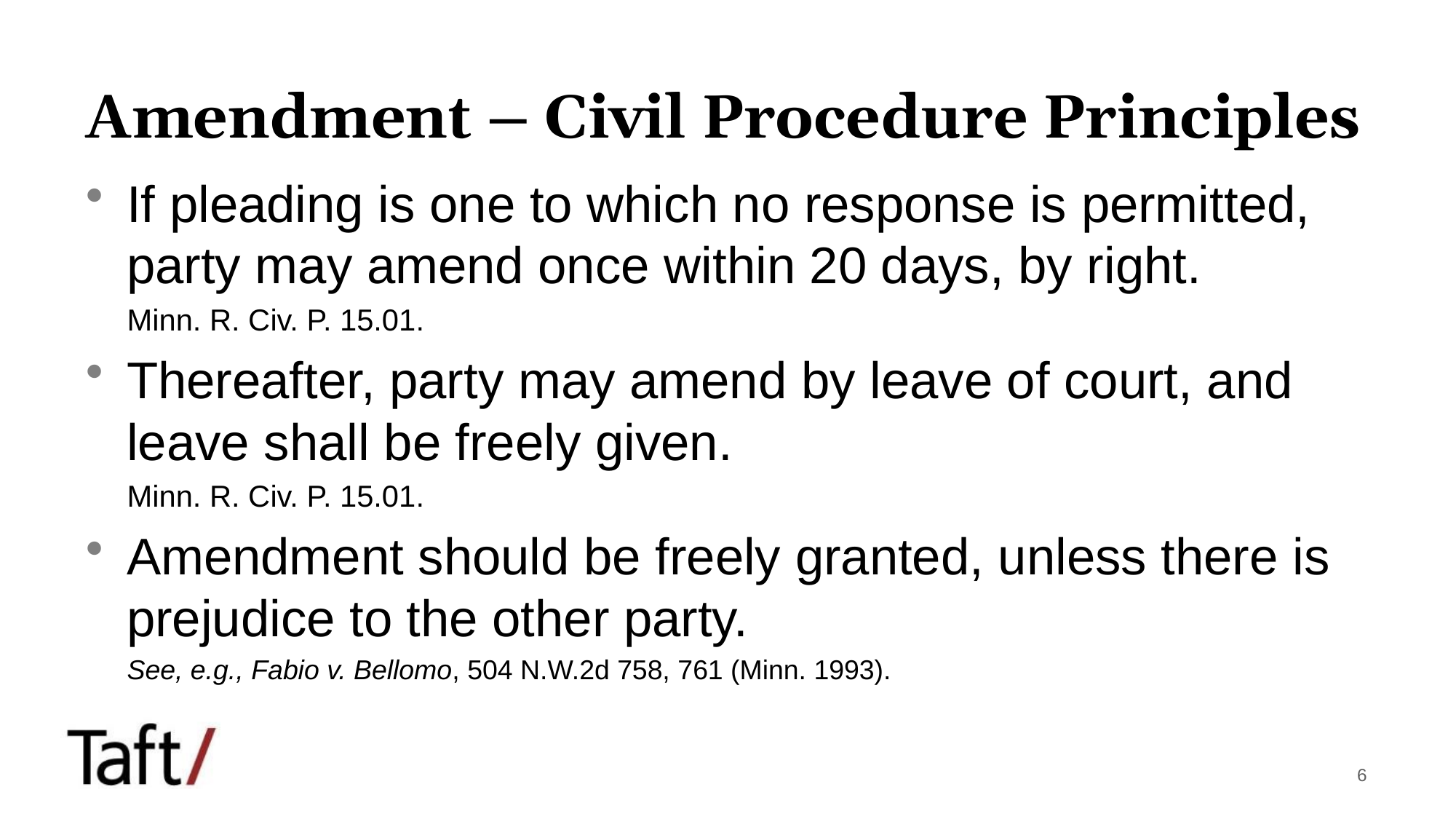

# Amendment – Civil Procedure Principles
If pleading is one to which no response is permitted, party may amend once within 20 days, by right.
Minn. R. Civ. P. 15.01.
Thereafter, party may amend by leave of court, and leave shall be freely given.
Minn. R. Civ. P. 15.01.
Amendment should be freely granted, unless there is prejudice to the other party.
See, e.g., Fabio v. Bellomo, 504 N.W.2d 758, 761 (Minn. 1993).